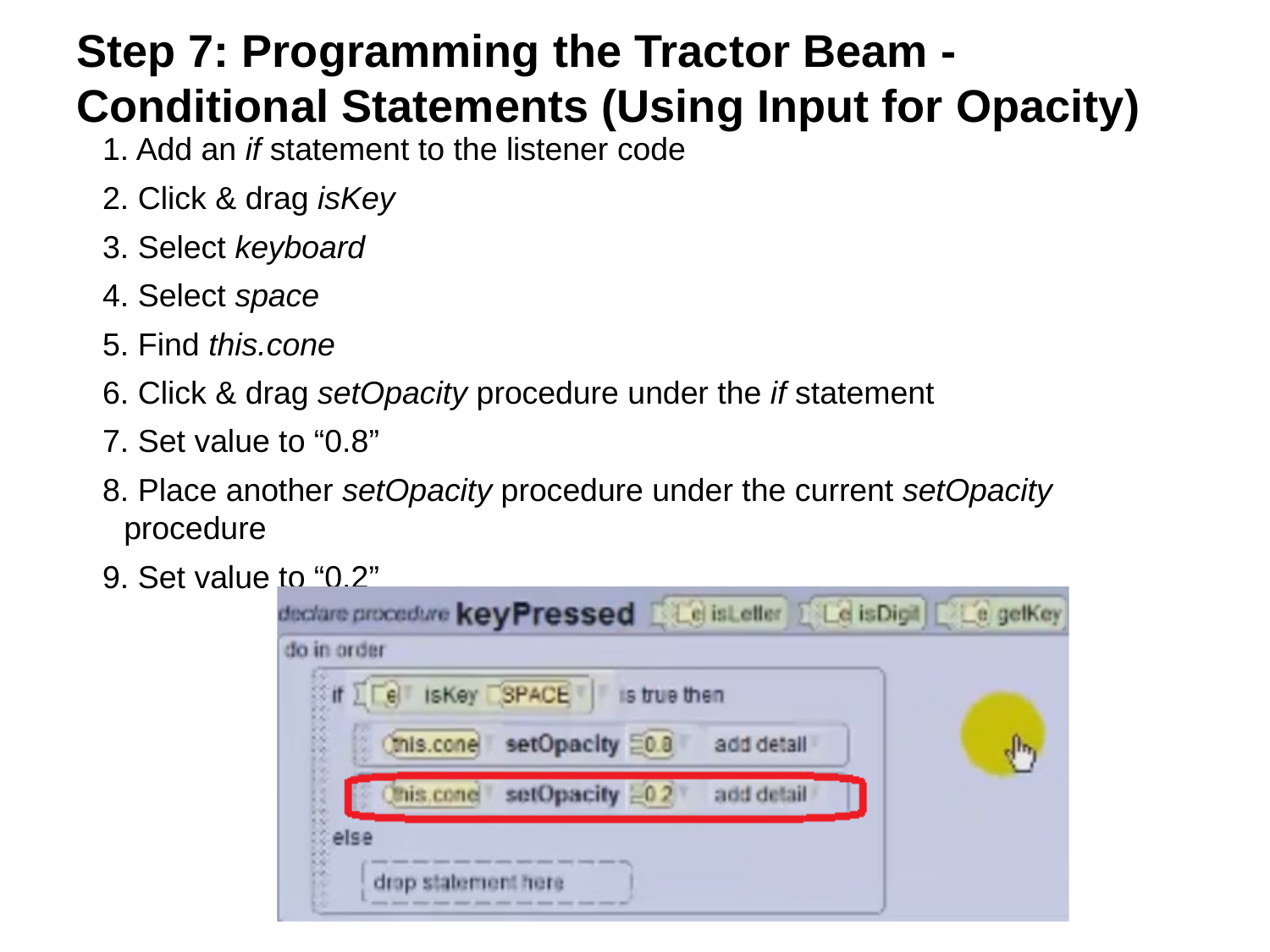

# Step 7: Programming the Tractor Beam - Conditional Statements (Using Input for Opacity)
1. Add an if statement to the listener code
2. Click & drag isKey
3. Select keyboard
4. Select space
5. Find this.cone
6. Click & drag setOpacity procedure under the if statement
7. Set value to “0.8”
8. Place another setOpacity procedure under the current setOpacity procedure
9. Set value to “0.2”